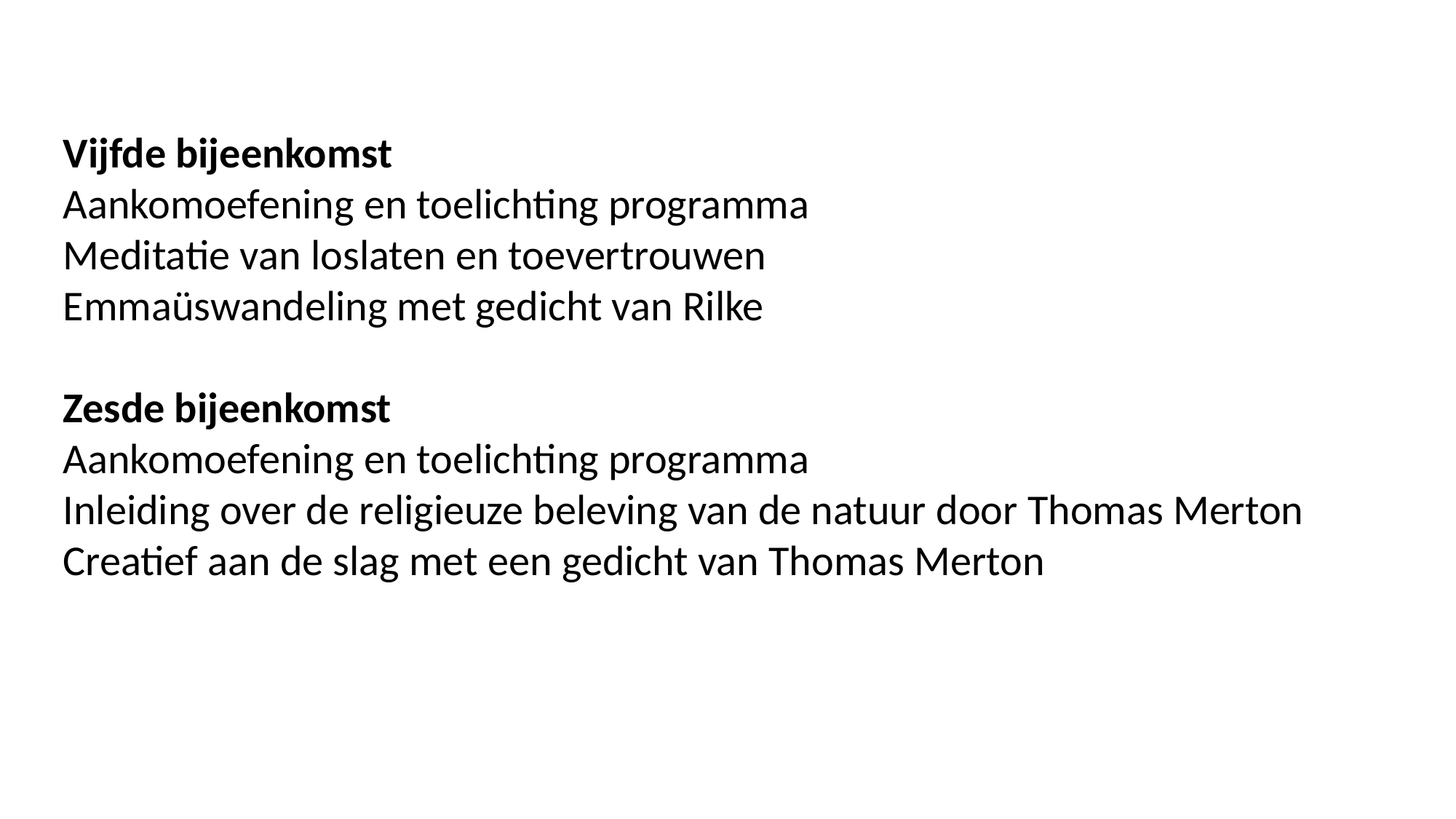

Vijfde bijeenkomst
Aankomoefening en toelichting programma
Meditatie van loslaten en toevertrouwen
Emmaüswandeling met gedicht van Rilke

Zesde bijeenkomst
Aankomoefening en toelichting programma
Inleiding over de religieuze beleving van de natuur door Thomas Merton
Creatief aan de slag met een gedicht van Thomas Merton